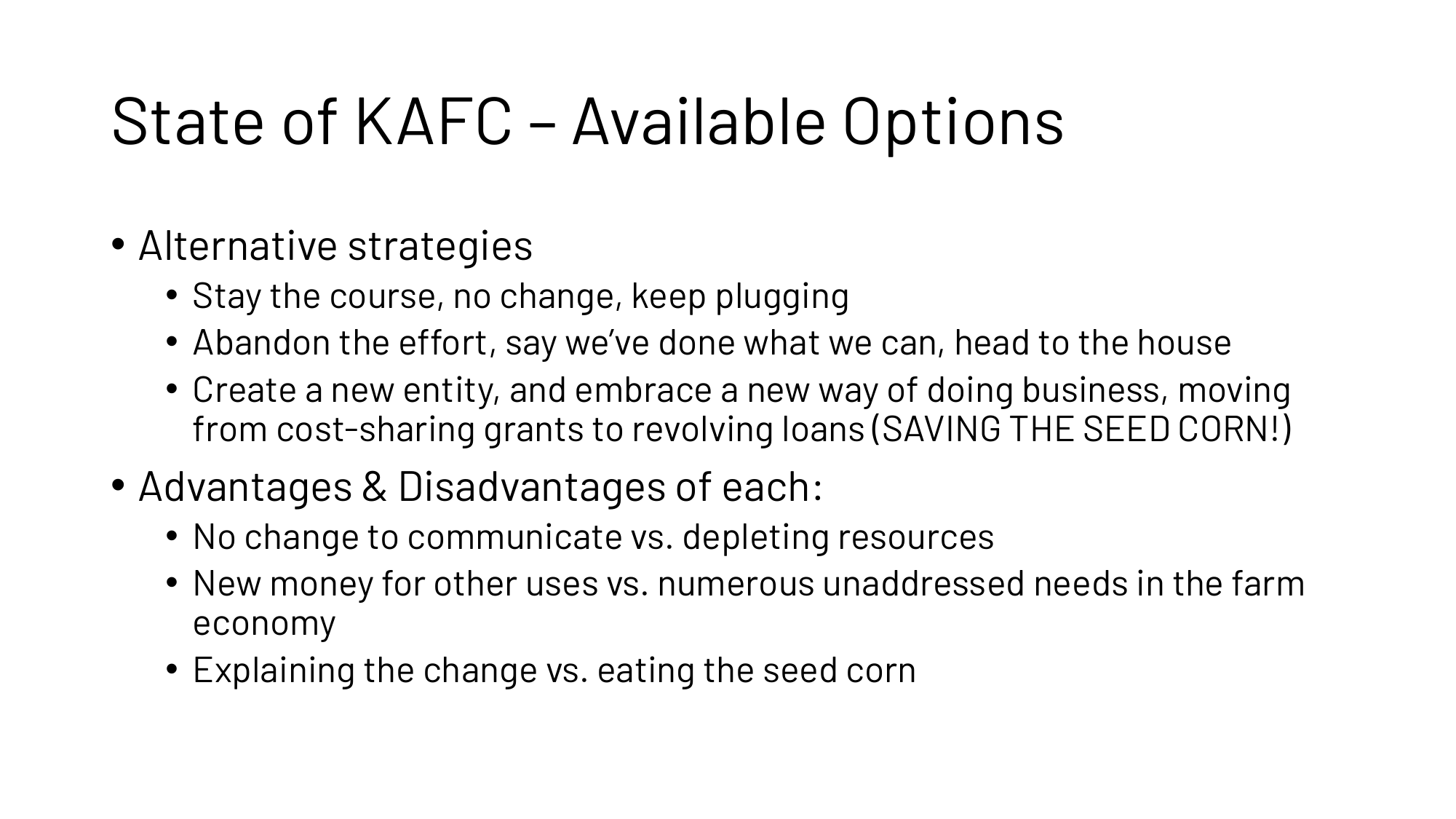

# State of KAFC – Available Options
Alternative strategies
Stay the course, no change, keep plugging
Abandon the effort, say we’ve done what we can, head to the house
Create a new entity, and embrace a new way of doing business, moving from cost-sharing grants to revolving loans (SAVING THE SEED CORN!)
Advantages & Disadvantages of each:
No change to communicate vs. depleting resources
New money for other uses vs. numerous unaddressed needs in the farm economy
Explaining the change vs. eating the seed corn